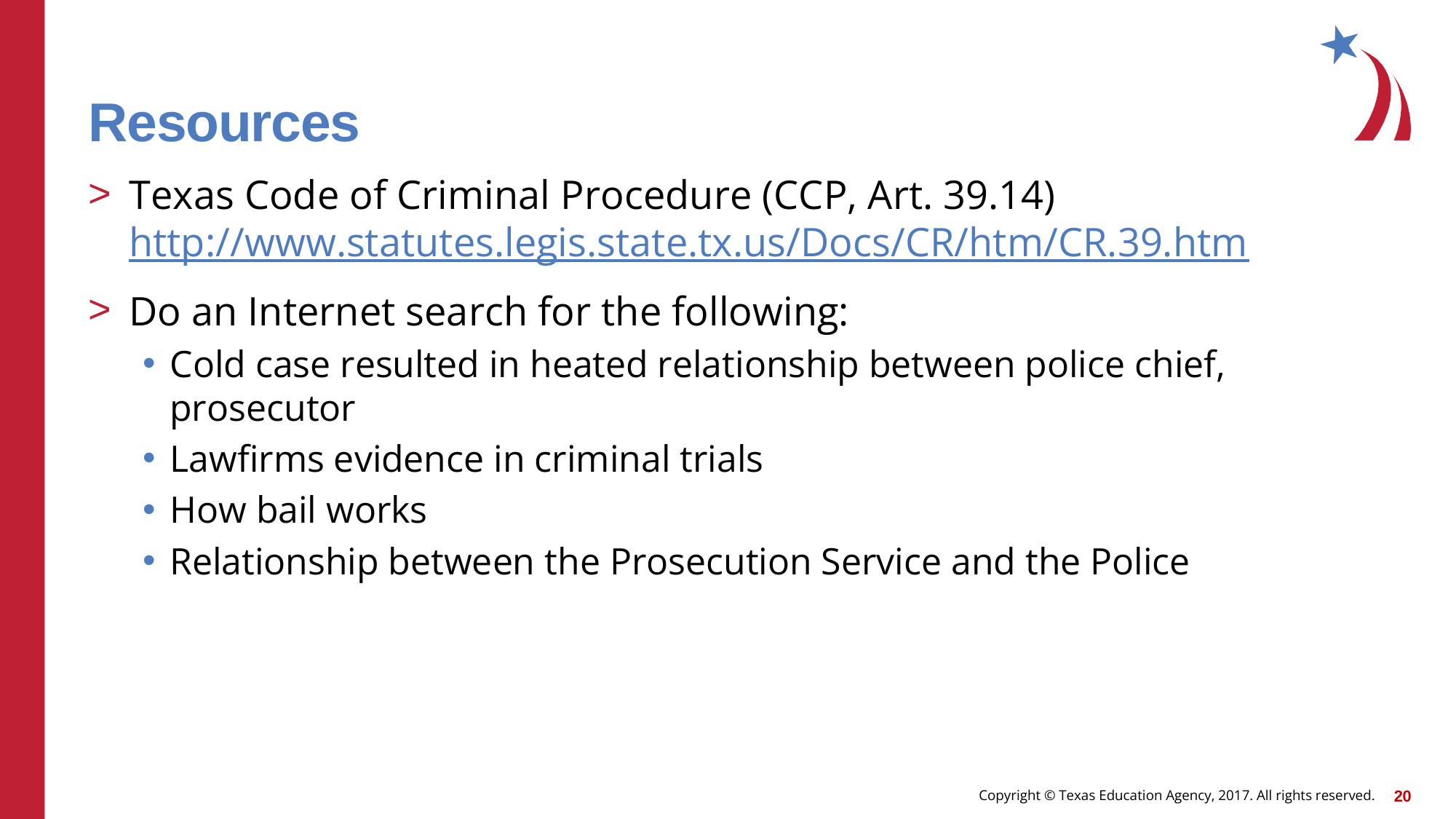

# Resources
Texas Code of Criminal Procedure (CCP, Art. 39.14) http://www.statutes.legis.state.tx.us/Docs/CR/htm/CR.39.htm
Do an Internet search for the following:
Cold case resulted in heated relationship between police chief, prosecutor
Lawfirms evidence in criminal trials
How bail works
Relationship between the Prosecution Service and the Police